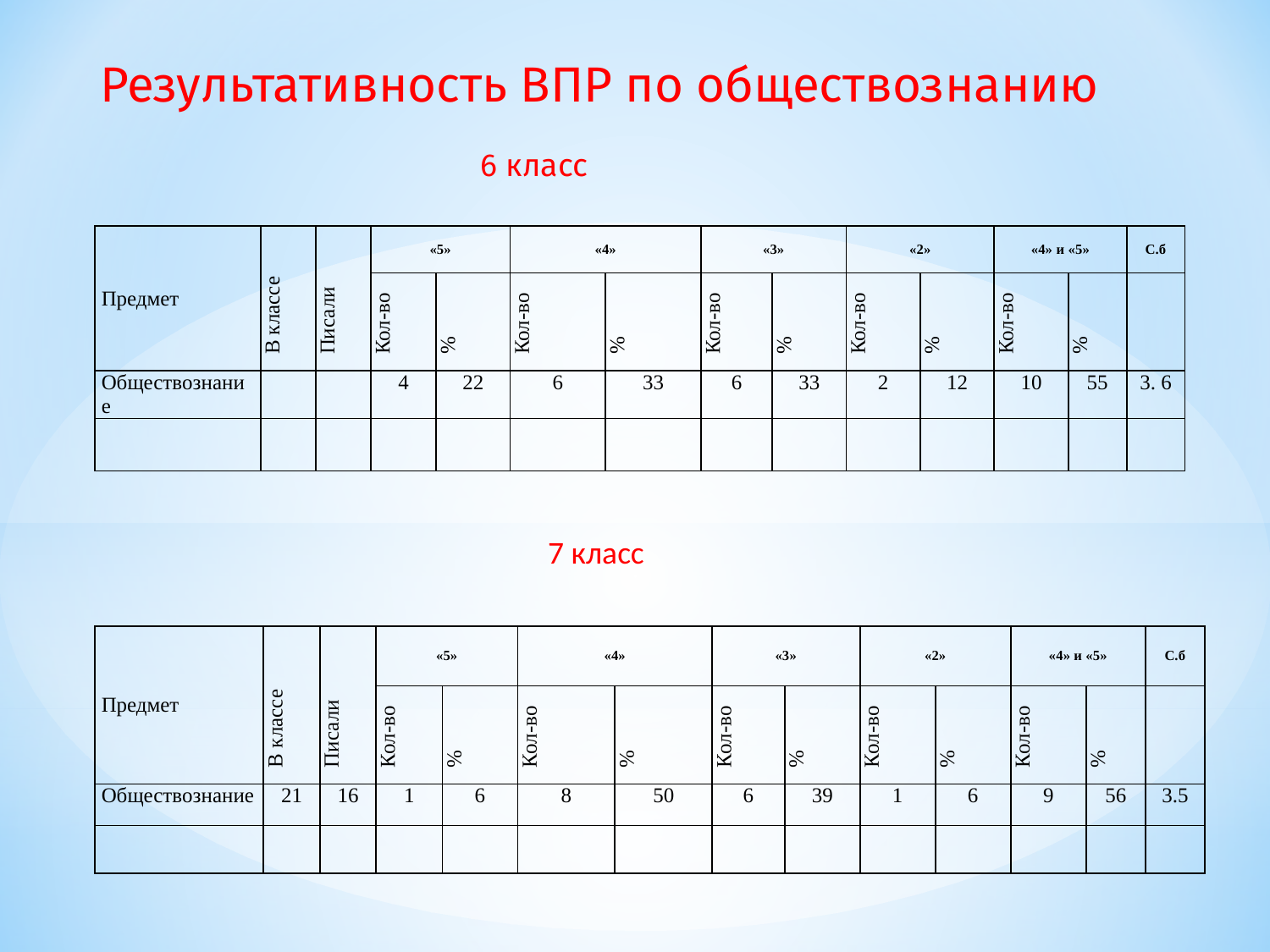

Результативность ВПР по обществознанию
                               6 класс

| Предмет | В классе | Писали | «5» |  | «4» |  | «3» |  | «2» |  | «4» и «5» |  | С.б |
| --- | --- | --- | --- | --- | --- | --- | --- | --- | --- | --- | --- | --- | --- |
|  |  |  | Кол-во | % | Кол-во | % | Кол-во | % | Кол-во | % | Кол-во | % |  |
| Обществознание |  |  | 4 | 22 | 6 | 33 | 6 | 33 | 2 | 12 | 10 | 55 | 3. 6 |
|  |  |  |  |  |  |  |  |  |  |  |  |  |  |
       7 класс
| Предмет | В классе | Писали | «5» |  | «4» |  | «3» |  | «2» |  | «4» и «5» |  | С.б |
| --- | --- | --- | --- | --- | --- | --- | --- | --- | --- | --- | --- | --- | --- |
|  |  |  | Кол-во | % | Кол-во | % | Кол-во | % | Кол-во | % | Кол-во | % |  |
| Обществознание | 21 | 16 | 1 | 6 | 8 | 50 | 6 | 39 | 1 | 6 | 9 | 56 | 3.5 |
|  |  |  |  |  |  |  |  |  |  |  |  |  |  |